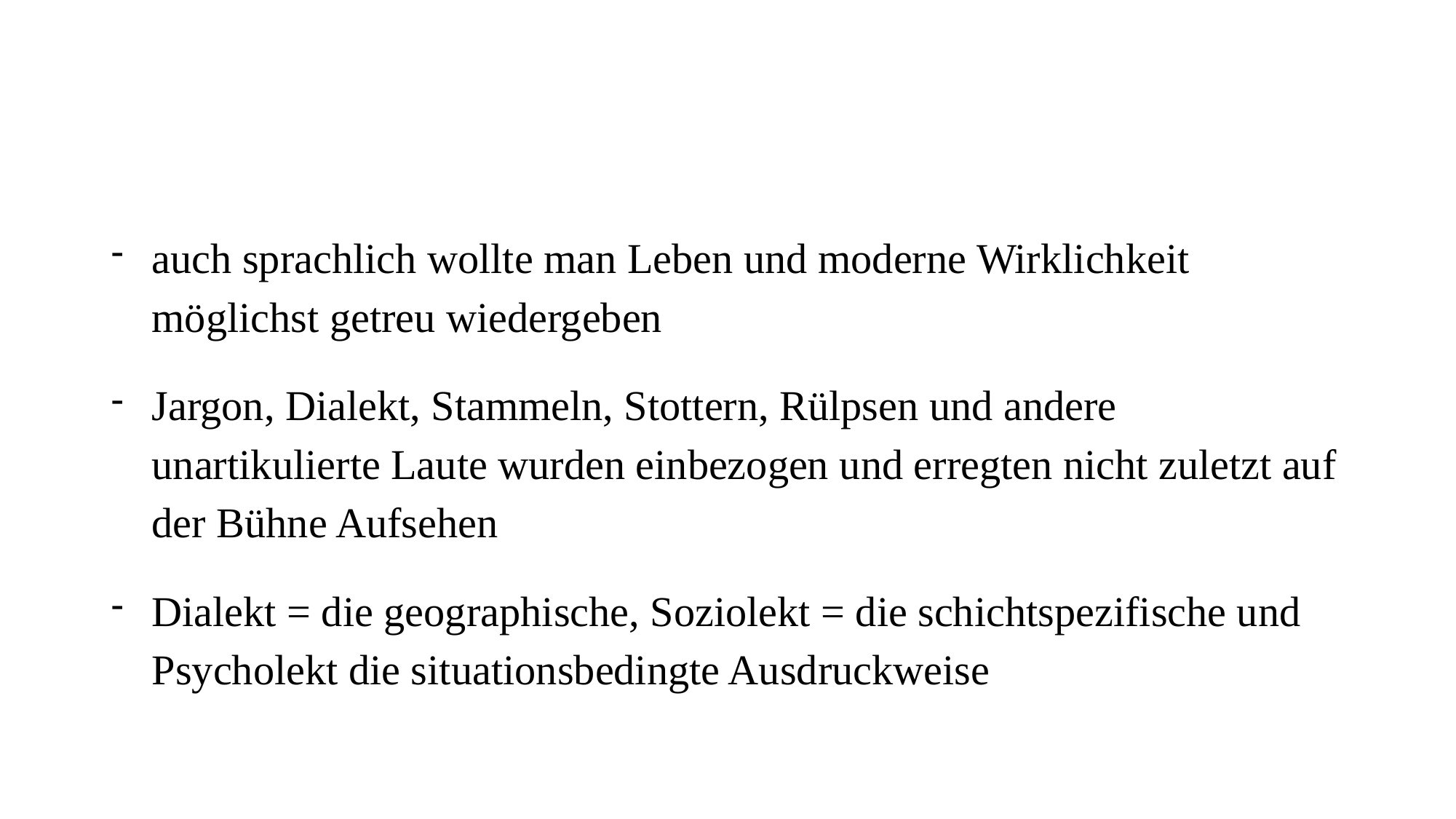

#
auch sprachlich wollte man Leben und moderne Wirklichkeit möglichst getreu wiedergeben
Jargon, Dialekt, Stammeln, Stottern, Rülpsen und andere unartikulierte Laute wurden einbezogen und erregten nicht zuletzt auf der Bühne Aufsehen
Dialekt = die geographische, Soziolekt = die schichtspezifische und Psycholekt die situationsbedingte Ausdruckweise